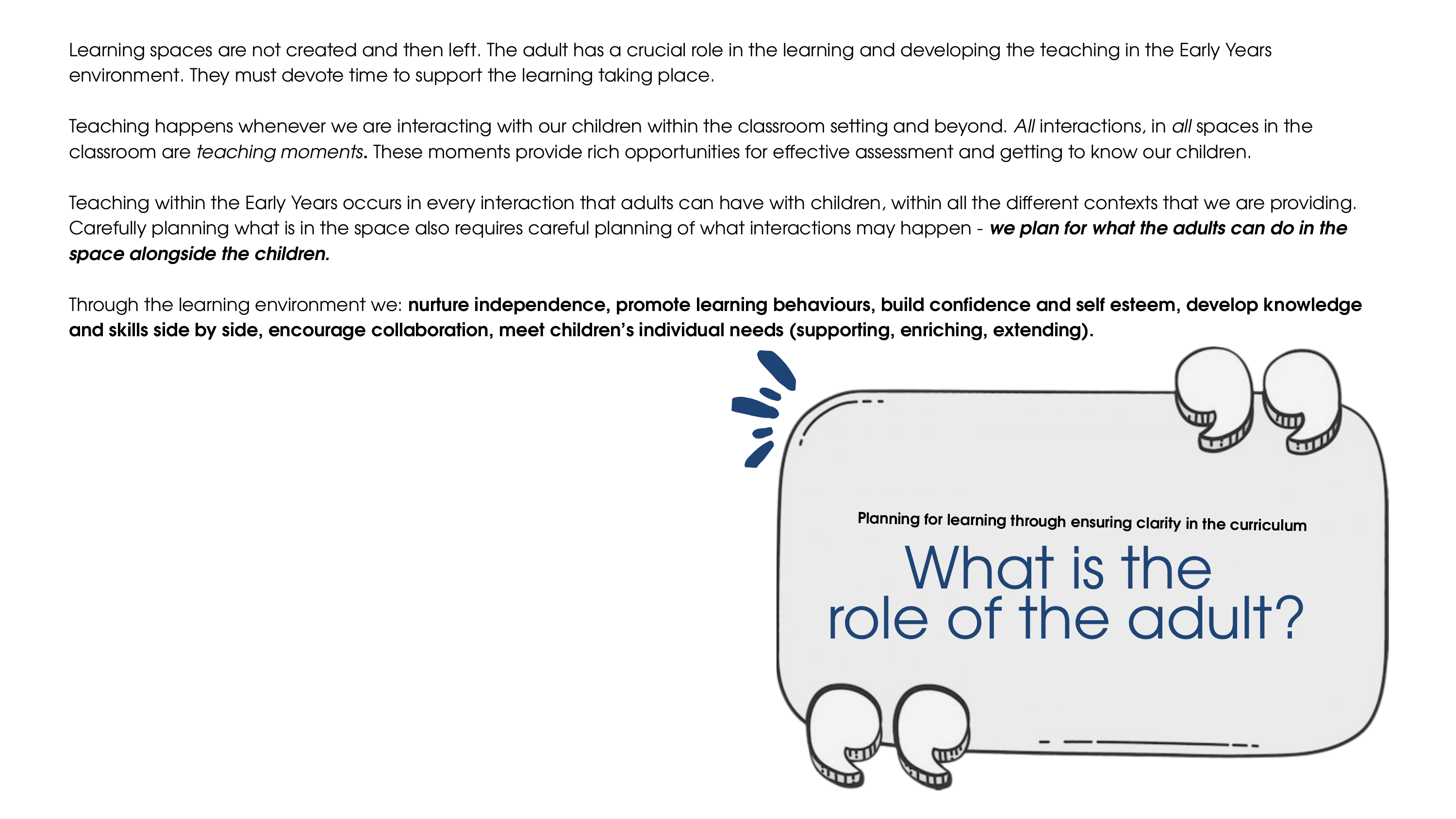

Learning spaces are not created and then left. The adult has a crucial role in the learning and developing the teaching in the Early Years environment. They must devote time to support the learning taking place.

Teaching happens whenever we are interacting with our children within the classroom setting and beyond. All interactions, in all spaces in the classroom are teaching moments. These moments provide rich opportunities for effective assessment and getting to know our children.

Teaching within the Early Years occurs in every interaction that adults can have with children, within all the different contexts that we are providing. Carefully planning what is in the space also requires careful planning of what interactions may happen - we plan for what the adults can do in the space alongside the children.

Through the learning environment we: nurture independence, promote learning behaviours, build confidence and self esteem, develop knowledge and skills side by side, encourage collaboration, meet children’s individual needs (supporting, enriching, extending).

Planning for learning through ensuring clarity in the curriculum
What is the
role of the adult?